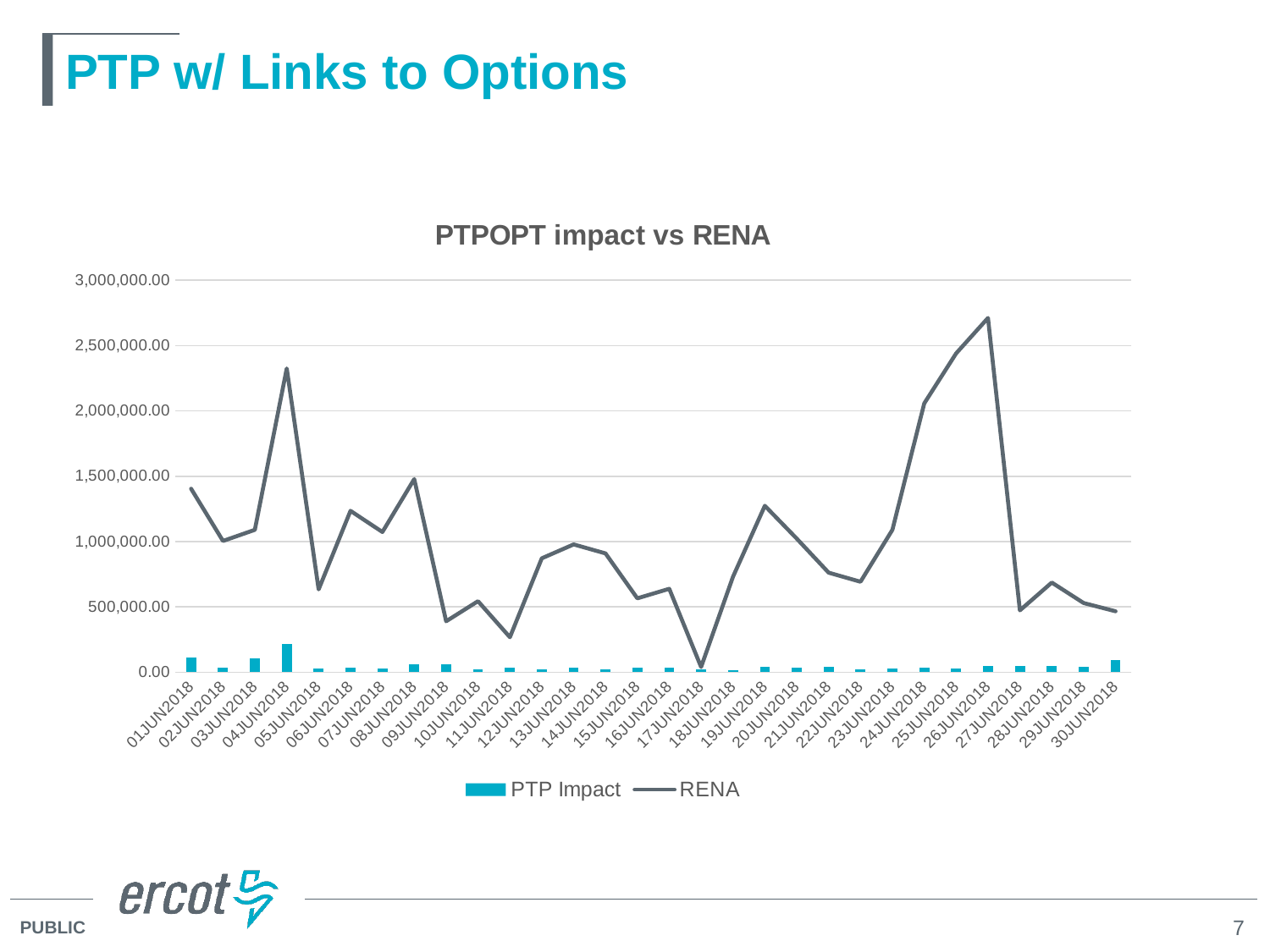

# PTP w/ Links to Options

### Chart: PTPOPT impact vs RENA

| Category | PTP Impact | RENA |
|---|---|---|
| 01JUN2018 | 110075.29299999998 | 1404462.19 |
| 02JUN2018 | 33626.117249999996 | 1004077.41 |
| 03JUN2018 | 106421.52050000001 | 1089308.09 |
| 04JUN2018 | 218652.53375 | 2325185.97 |
| 05JUN2018 | 25386.892 | 633401.25 |
| 06JUN2018 | 32832.0735 | 1234903.65 |
| 07JUN2018 | 29799.858750000003 | 1072749.9 |
| 08JUN2018 | 60817.134499999986 | 1478081.48 |
| 09JUN2018 | 57787.086 | 389294.59 |
| 10JUN2018 | 24420.208249999996 | 543002.84 |
| 11JUN2018 | 34729.206 | 267076.41 |
| 12JUN2018 | 23889.874250000008 | 871390.06 |
| 13JUN2018 | 35582.773 | 977893.68 |
| 14JUN2018 | 21707.024000000005 | 908950.81 |
| 15JUN2018 | 33561.489 | 564991.98 |
| 16JUN2018 | 36118.50924999999 | 638044.84 |
| 17JUN2018 | 20562.495750000002 | 39366.48 |
| 18JUN2018 | 14058.2435 | 730314.48 |
| 19JUN2018 | 39320.70800000001 | 1273408.54 |
| 20JUN2018 | 36258.59700000001 | 1021989.54 |
| 21JUN2018 | 43753.535749999995 | 761560.17 |
| 22JUN2018 | 21344.256999999998 | 692118.52 |
| 23JUN2018 | 29350.077000000005 | 1089284.35 |
| 24JUN2018 | 32981.698749999996 | 2057676.01 |
| 25JUN2018 | 29379.457250000007 | 2440933.72 |
| 26JUN2018 | 47563.17500000002 | 2711896.27 |
| 27JUN2018 | 46283.032750000006 | 472566.28 |
| 28JUN2018 | 44490.64325 | 685908.95 |
| 29JUN2018 | 38365.91549999999 | 528824.41 |
| 30JUN2018 | 89649.38225000002 | 465714.47 |